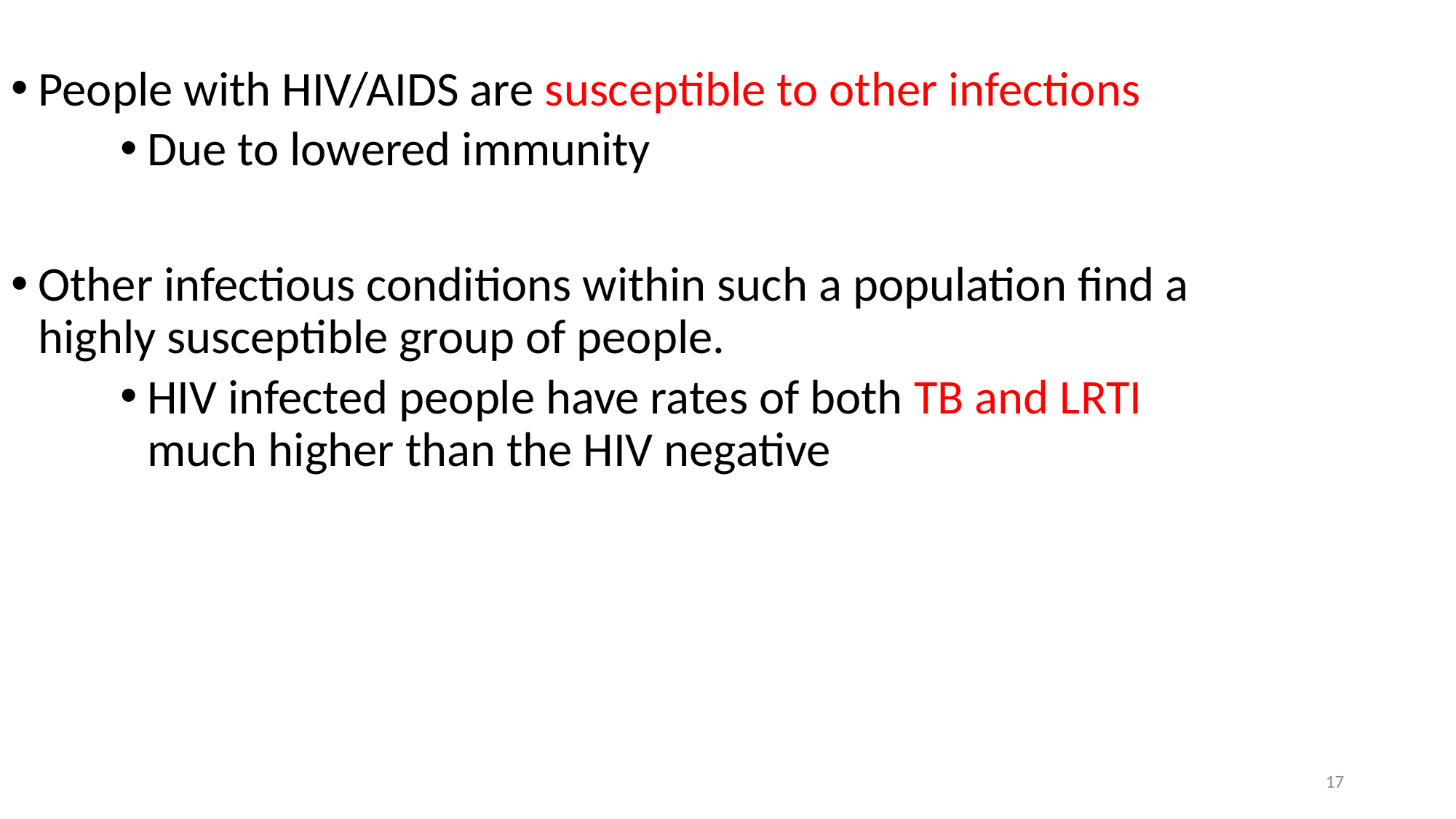

People with HIV/AIDS are susceptible to other infections
Due to lowered immunity

Other infectious conditions within such a population find a highly susceptible group of people.
HIV infected people have rates of both TB and LRTI much higher than the HIV negative

17